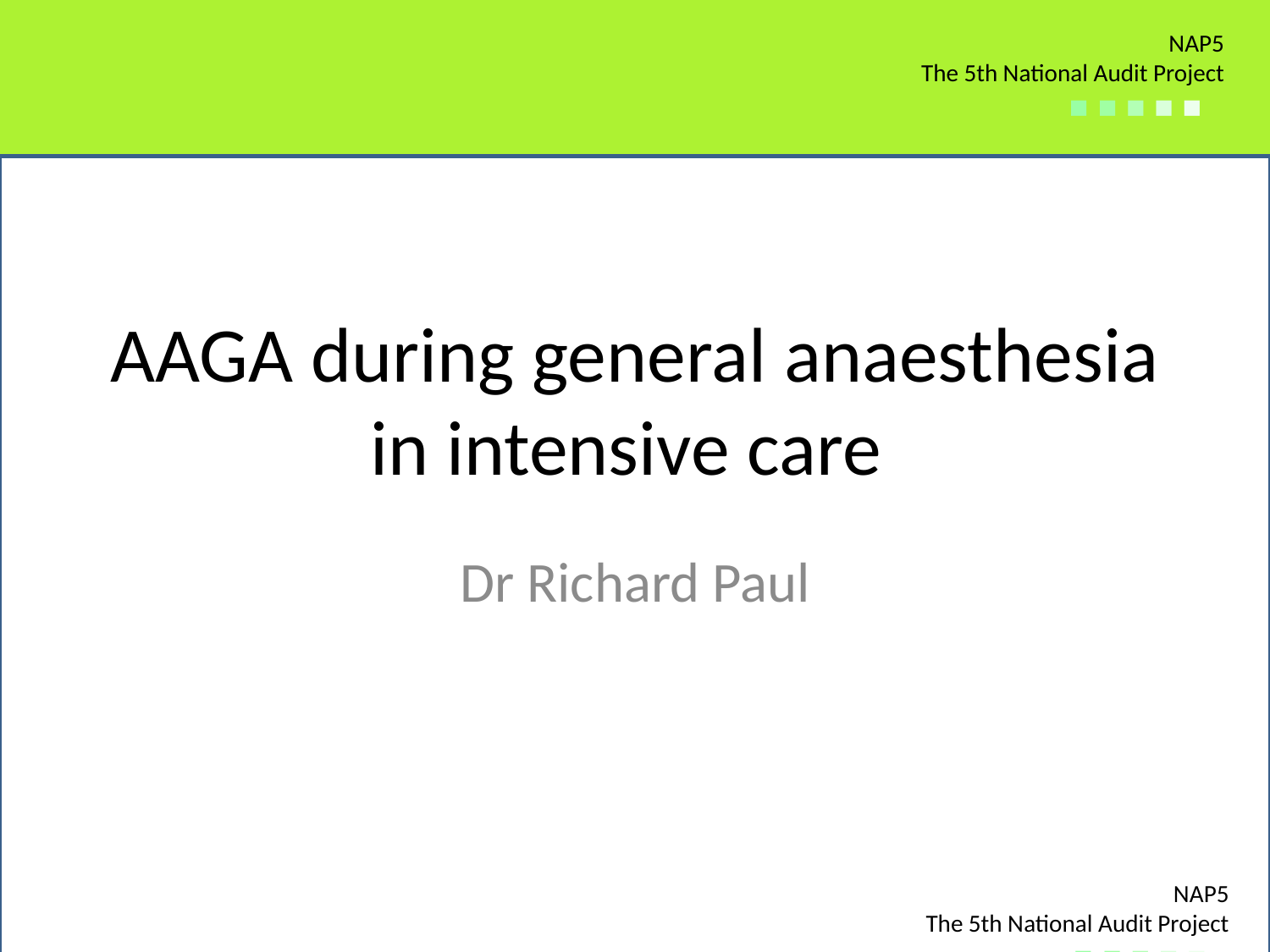

# AAGA during general anaesthesia in intensive care
Dr Richard Paul